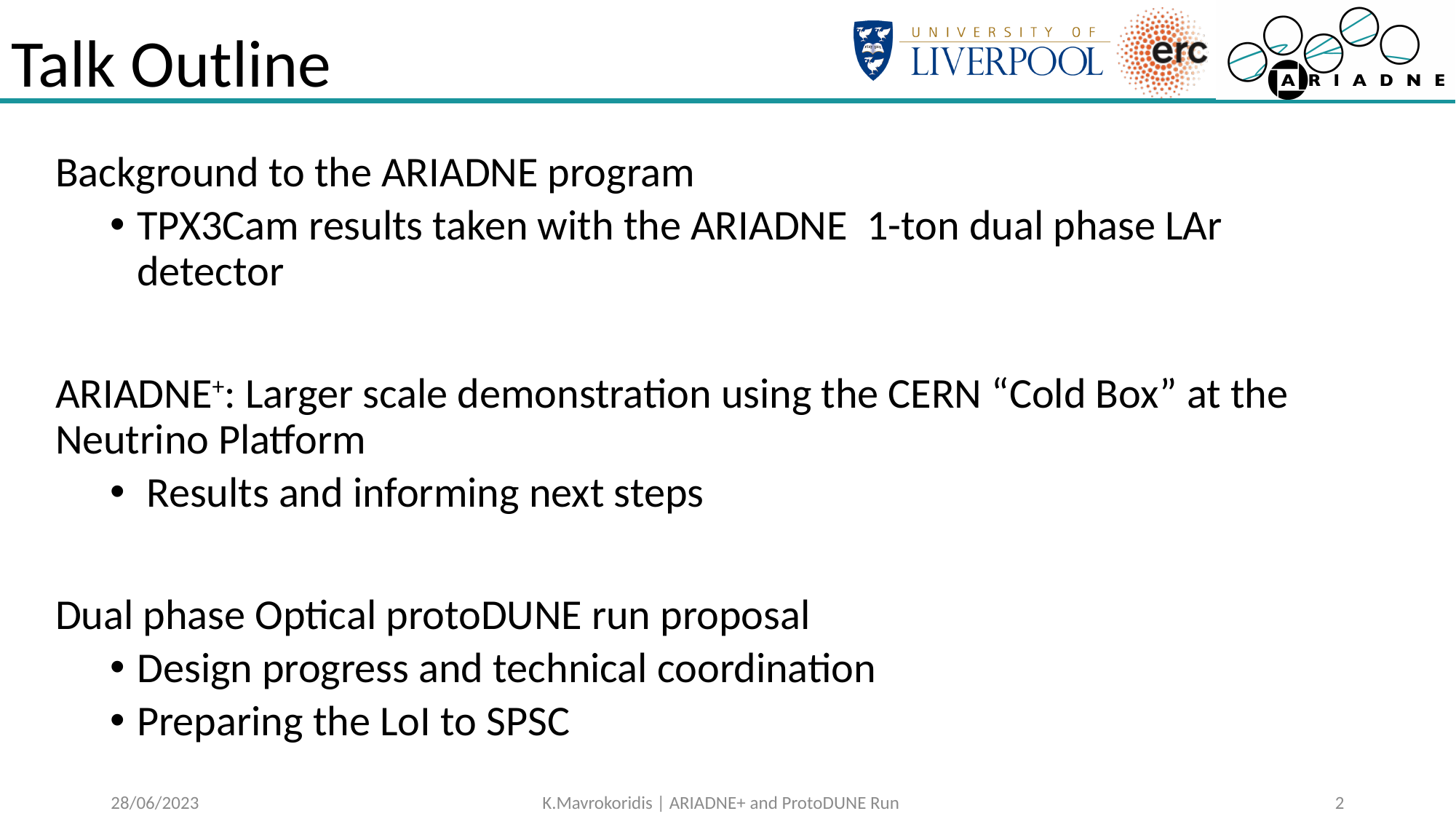

# Talk Outline
Background to the ARIADNE program
TPX3Cam results taken with the ARIADNE  1-ton dual phase LAr detector

ARIADNE+: Larger scale demonstration using the CERN “Cold Box” at the Neutrino Platform
 Results and informing next steps

Dual phase Optical protoDUNE run proposal
Design progress and technical coordination
Preparing the LoI to SPSC

28/06/2023
K.Mavrokoridis | ARIADNE+ and ProtoDUNE Run
2